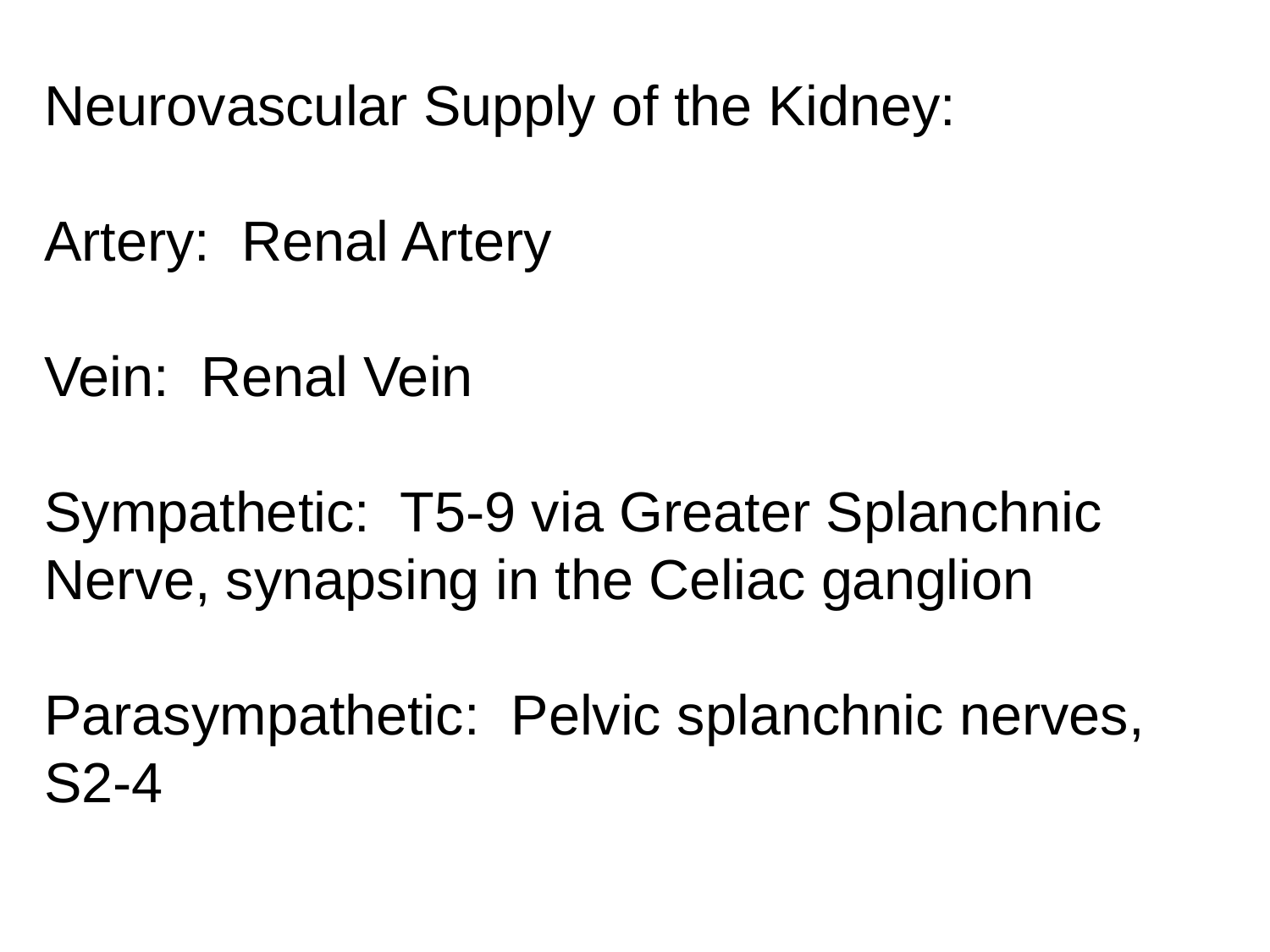

Neurovascular Supply of the Kidney:

Artery:  Renal Artery

Vein:  Renal Vein

Sympathetic:  T5-9 via Greater Splanchnic Nerve, synapsing in the Celiac ganglion

Parasympathetic:  Pelvic splanchnic nerves, S2-4